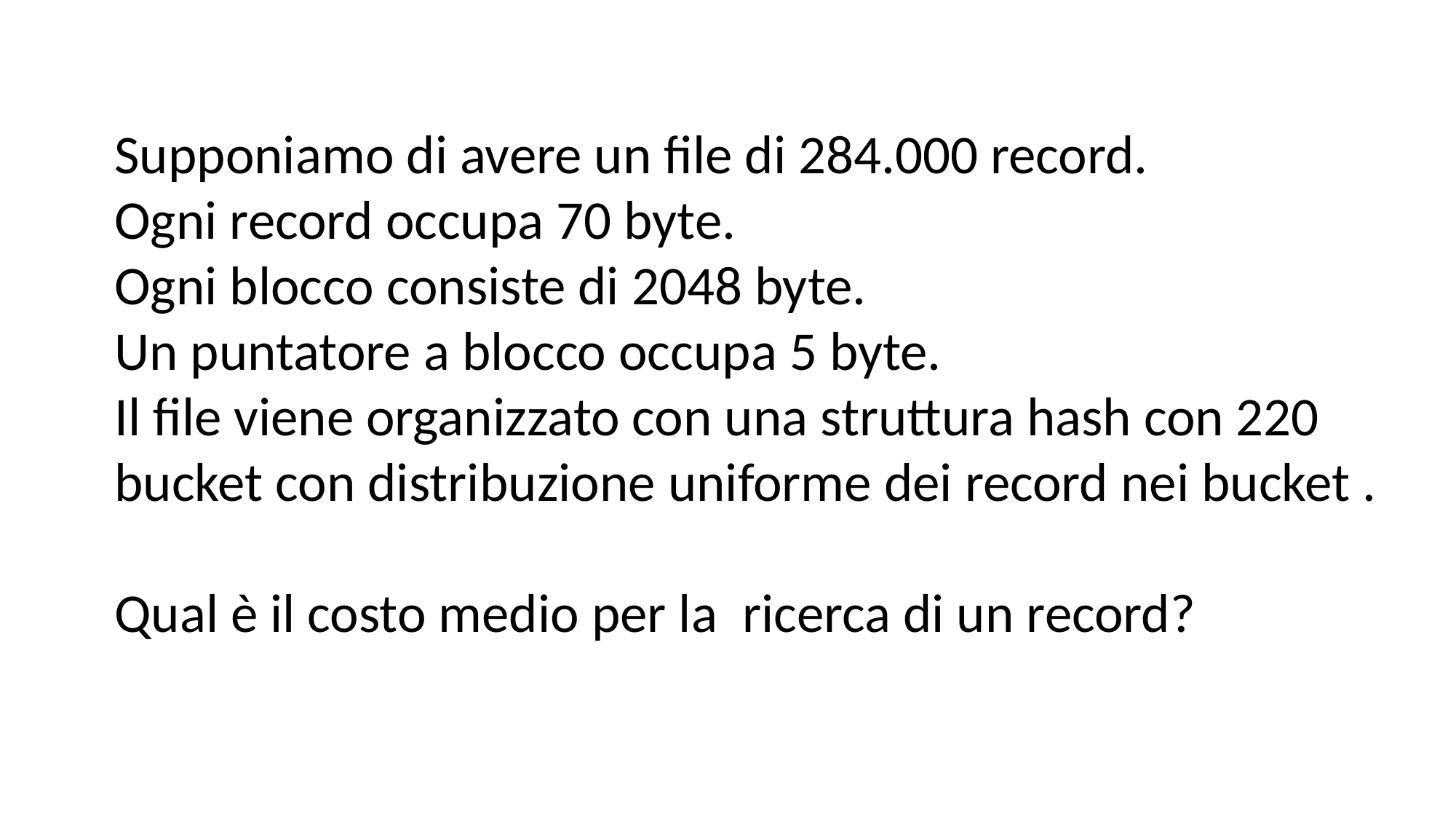

Supponiamo di avere un file di 284.000 record.
Ogni record occupa 70 byte.
Ogni blocco consiste di 2048 byte.
Un puntatore a blocco occupa 5 byte.
Il file viene organizzato con una struttura hash con 220
bucket con distribuzione uniforme dei record nei bucket .

Qual è il costo medio per la  ricerca di un record?